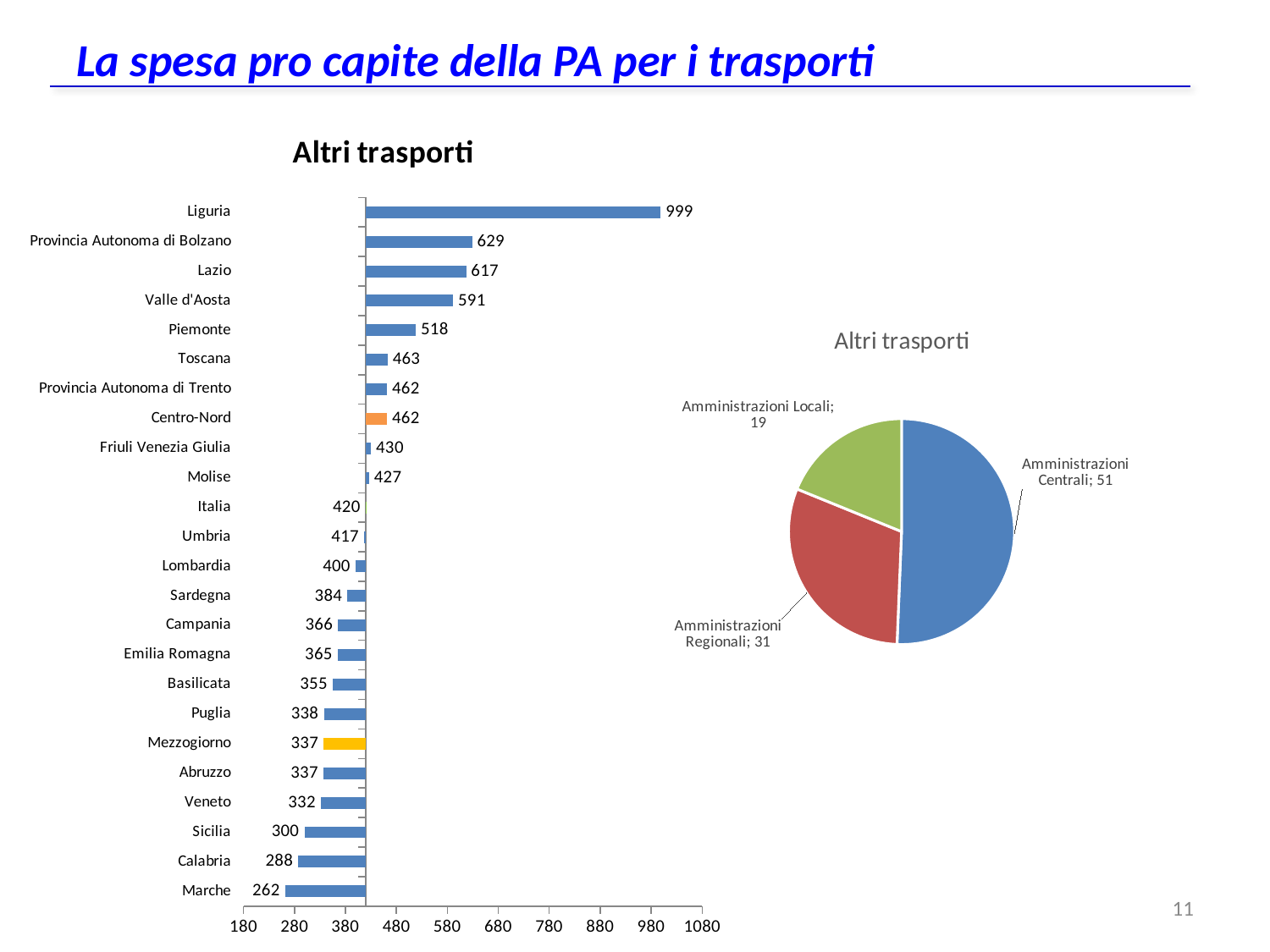

# La spesa pro capite della PA per i trasporti

### Chart:  Altri trasporti

| Category |  |
|---|---|
| Marche | 261.98042219667013 |
| Calabria | 287.51407608337377 |
| Sicilia | 299.69289856640603 |
| Veneto | 332.0433153333003 |
| Abruzzo | 336.97375244528473 |
| Mezzogiorno | 337.15261223479774 |
| Puglia | 337.735991033406 |
| Basilicata | 355.3923140795623 |
| Emilia Romagna | 364.97477815638393 |
| Campania | 365.7306528410452 |
| Sardegna | 383.95301651603836 |
| Lombardia | 399.84936278134717 |
| Umbria | 416.8302069752659 |
| Italia | 419.7280191610891 |
| Molise | 426.62832256788363 |
| Friuli Venezia Giulia | 430.4002784458608 |
| Centro-Nord | 461.7641302620527 |
| Provincia Autonoma di Trento | 461.9201310283949 |
| Toscana | 462.89841730405544 |
| Piemonte | 518.2722646444653 |
| Valle d'Aosta | 591.3301730861712 |
| Lazio | 616.8492237106279 |
| Provincia Autonoma di Bolzano | 628.6038773690246 |
| Liguria | 998.543796293055 |

### Chart:

| Category | Altri trasporti |
|---|---|
| Amministrazioni Centrali | 50.63770211239036 |
| Amministrazioni Regionali | 30.522320204376648 |
| Amministrazioni Locali | 18.839977683232995 |
11